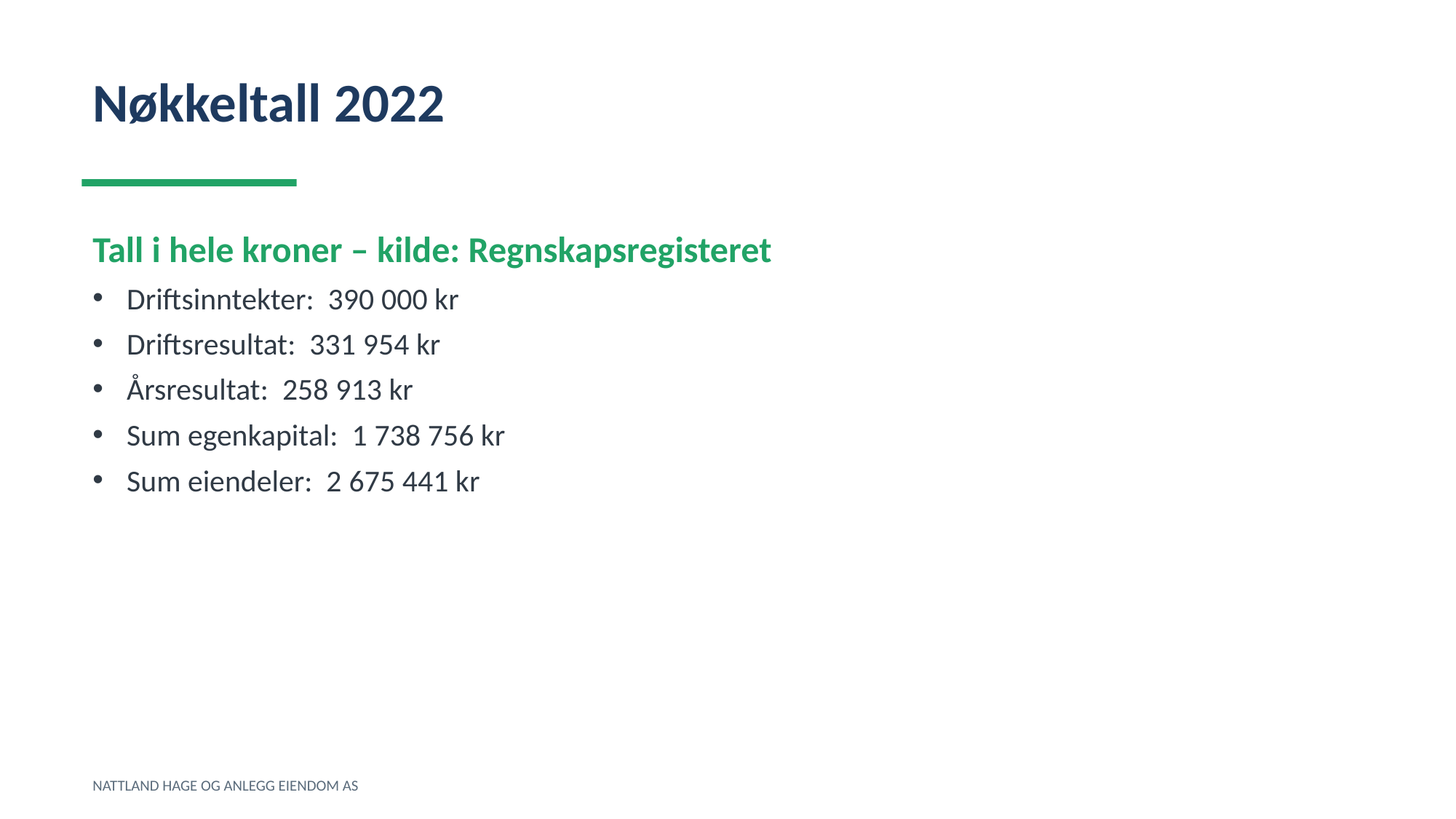

Nøkkeltall 2022

Tall i hele kroner – kilde: Regnskapsregisteret
Driftsinntekter:  390 000 kr
Driftsresultat:  331 954 kr
Årsresultat:  258 913 kr
Sum egenkapital:  1 738 756 kr
Sum eiendeler:  2 675 441 kr
NATTLAND HAGE OG ANLEGG EIENDOM AS